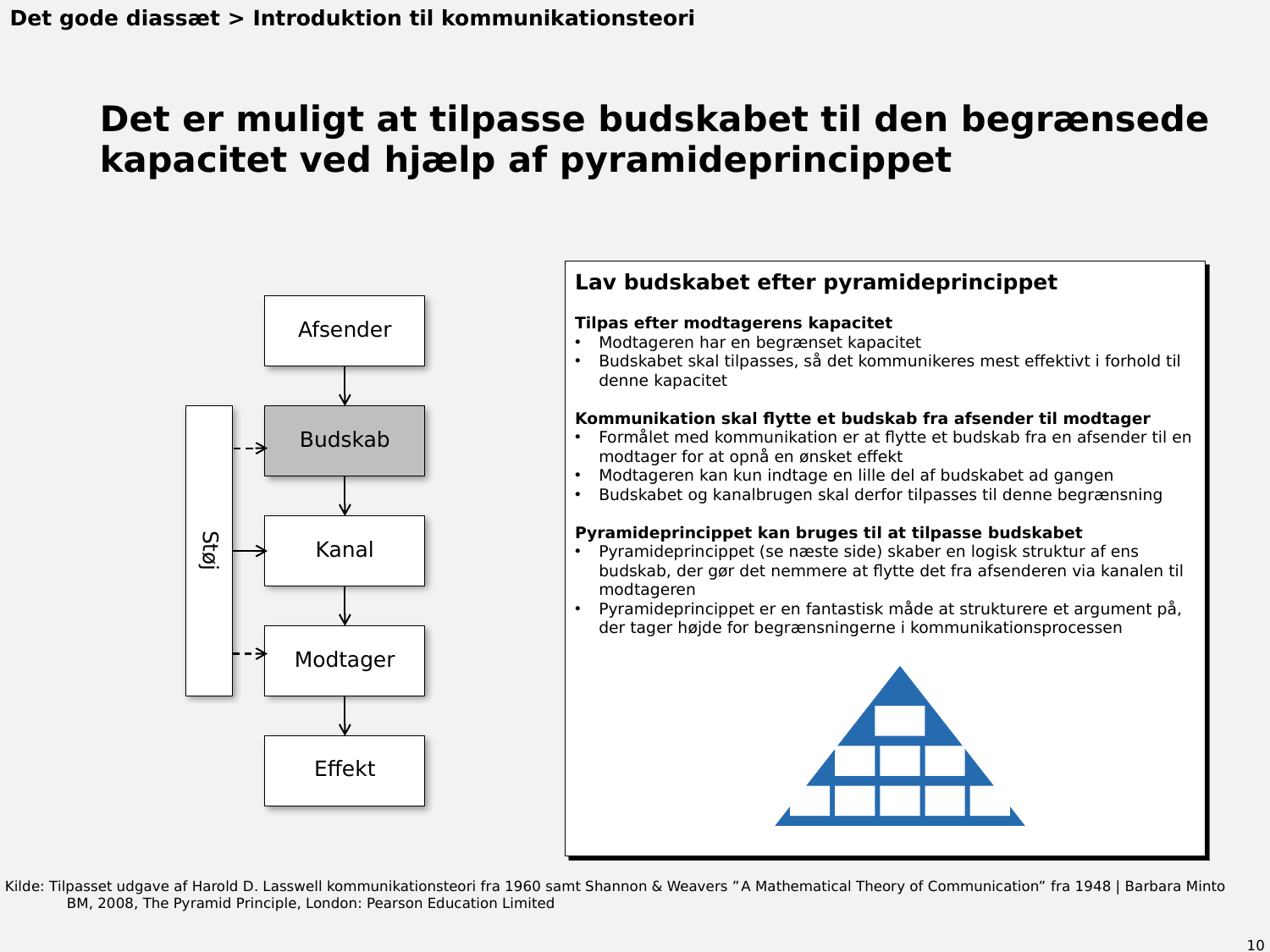

Det gode diassæt > Introduktion til kommunikationsteori
# Det er muligt at tilpasse budskabet til den begrænsede kapacitet ved hjælp af pyramideprincippet
Lav budskabet efter pyramideprincippet

Tilpas efter modtagerens kapacitet
Modtageren har en begrænset kapacitet
Budskabet skal tilpasses, så det kommunikeres mest effektivt i forhold til denne kapacitet

Kommunikation skal flytte et budskab fra afsender til modtager
Formålet med kommunikation er at flytte et budskab fra en afsender til en modtager for at opnå en ønsket effekt
Modtageren kan kun indtage en lille del af budskabet ad gangen
Budskabet og kanalbrugen skal derfor tilpasses til denne begrænsning

Pyramideprincippet kan bruges til at tilpasse budskabet
Pyramideprincippet (se næste side) skaber en logisk struktur af ens budskab, der gør det nemmere at flytte det fra afsenderen via kanalen til modtageren
Pyramideprincippet er en fantastisk måde at strukturere et argument på, der tager højde for begrænsningerne i kommunikationsprocessen
Afsender
Budskab
Støj
Kanal
Modtager

Effekt

Kilde: Tilpasset udgave af Harold D. Lasswell kommunikationsteori fra 1960 samt Shannon & Weavers ”A Mathematical Theory of Communication” fra 1948 | Barbara Minto BM, 2008, The Pyramid Principle, London: Pearson Education Limited
10